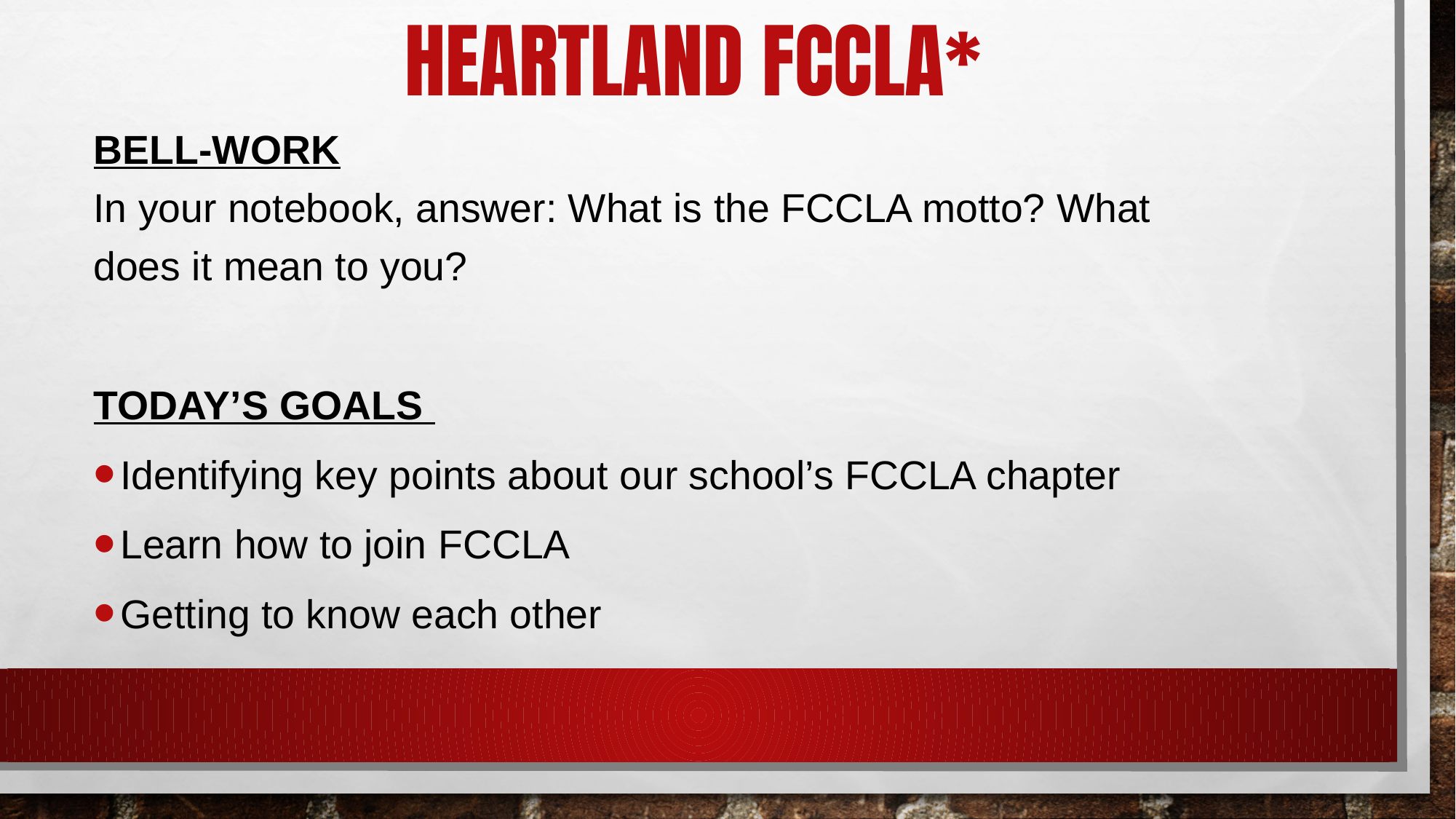

# Heartland FCCLA*
Bell-work
In your notebook, answer: What is the FCCLA motto? What does it mean to you?

Today’s Goals
Identifying key points about our school’s FCCLA chapter
Learn how to join FCCLA
Getting to know each other